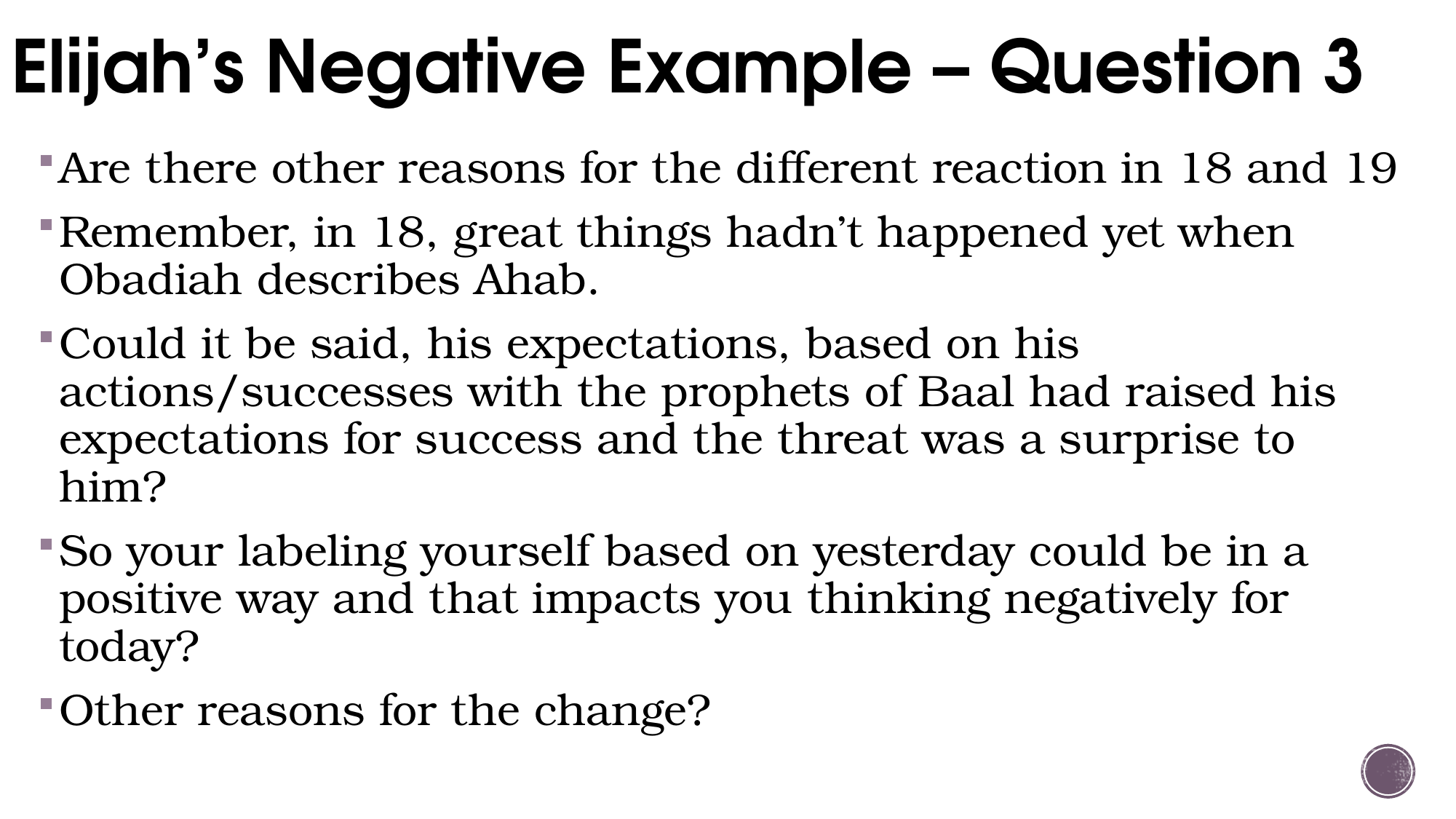

# Elijah’s Negative Example – Question 3
Are there other reasons for the different reaction in 18 and 19
Remember, in 18, great things hadn’t happened yet when Obadiah describes Ahab.
Could it be said, his expectations, based on his actions/successes with the prophets of Baal had raised his expectations for success and the threat was a surprise to him?
So your labeling yourself based on yesterday could be in a positive way and that impacts you thinking negatively for today?
Other reasons for the change?